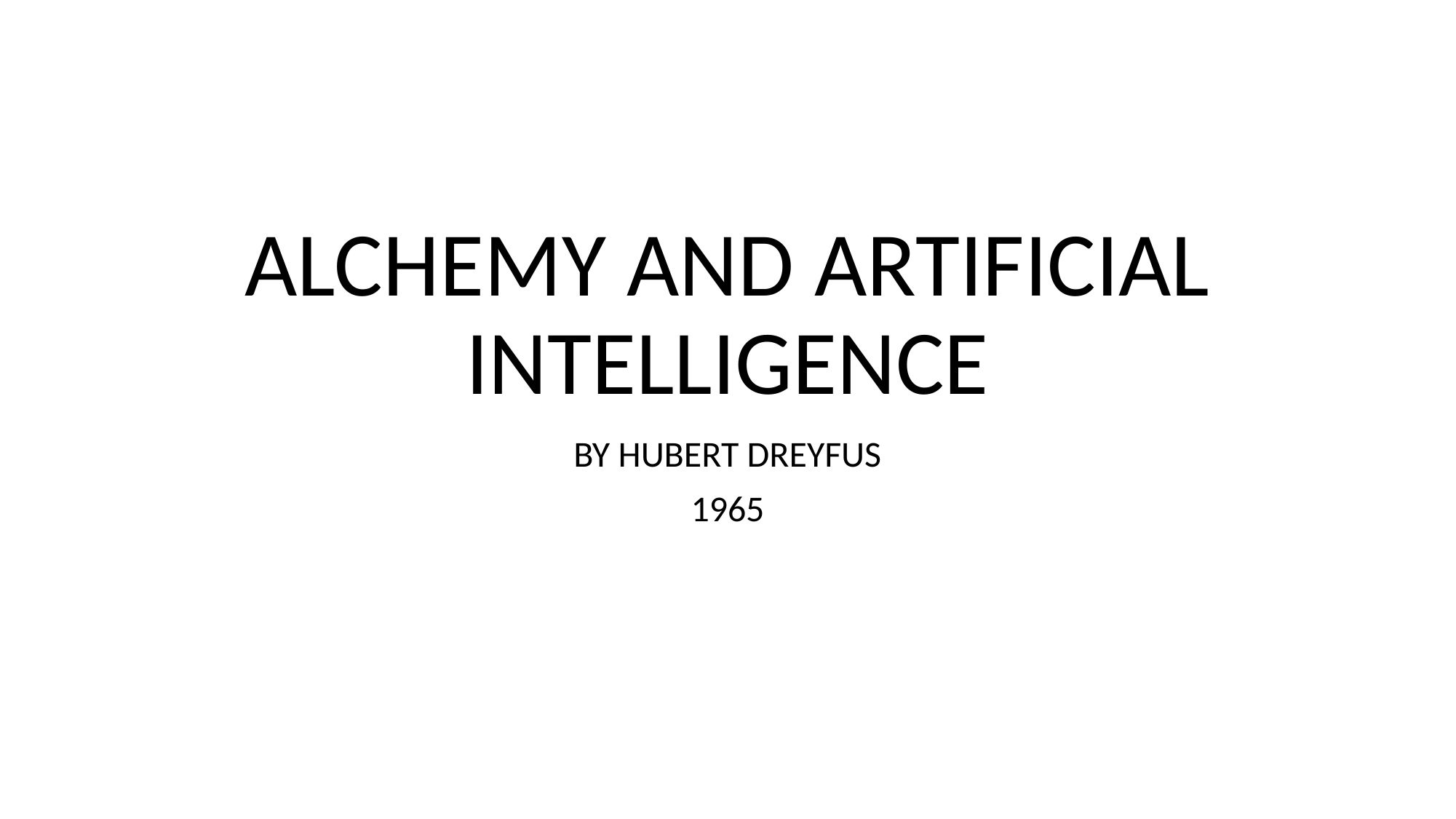

# ALCHEMY AND ARTIFICIAL INTELLIGENCE
BY HUBERT DREYFUS
1965